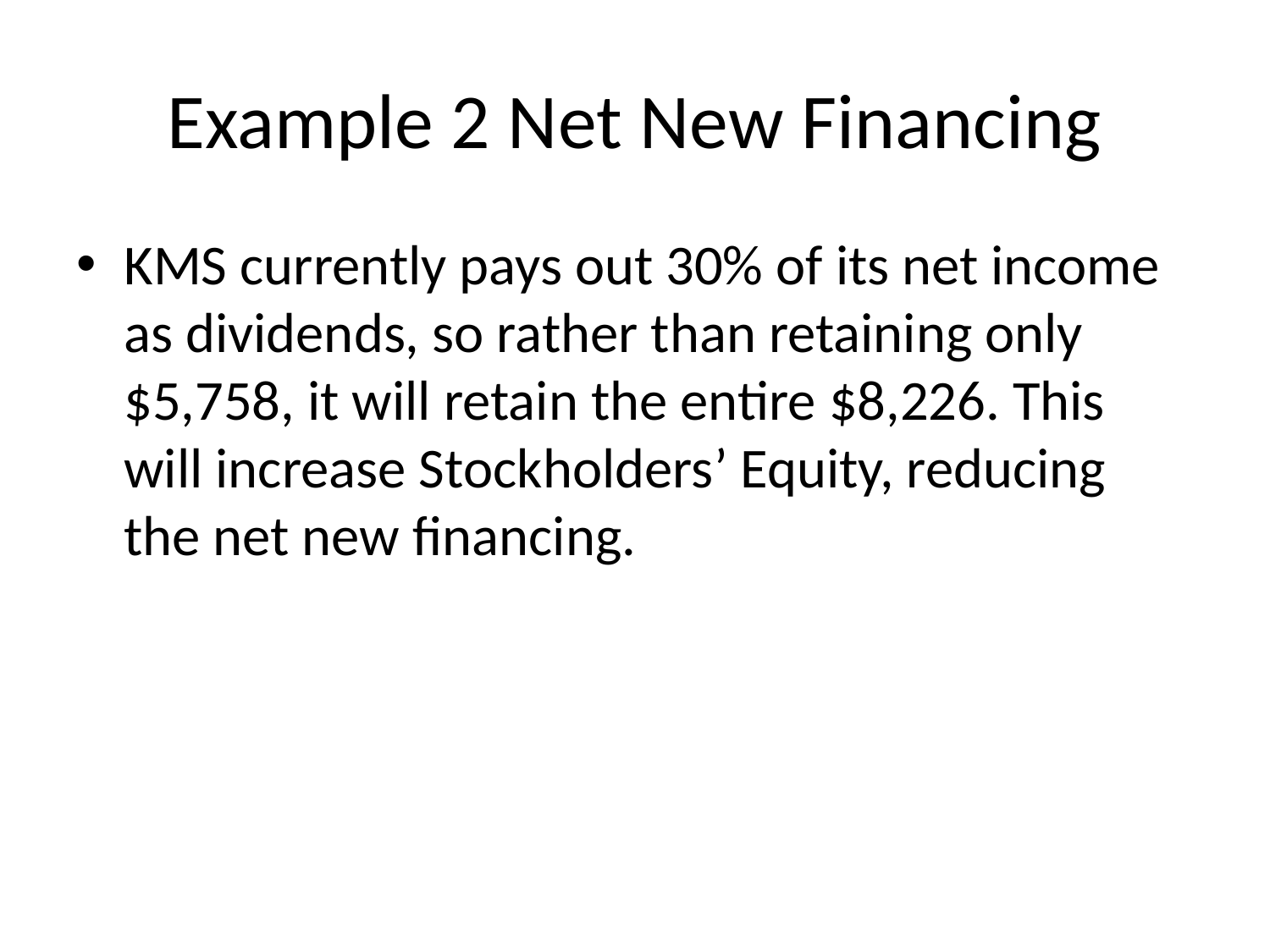

# Example 2 Net New Financing
KMS currently pays out 30% of its net income as dividends, so rather than retaining only $5,758, it will retain the entire $8,226. This will increase Stockholders’ Equity, reducing the net new financing.